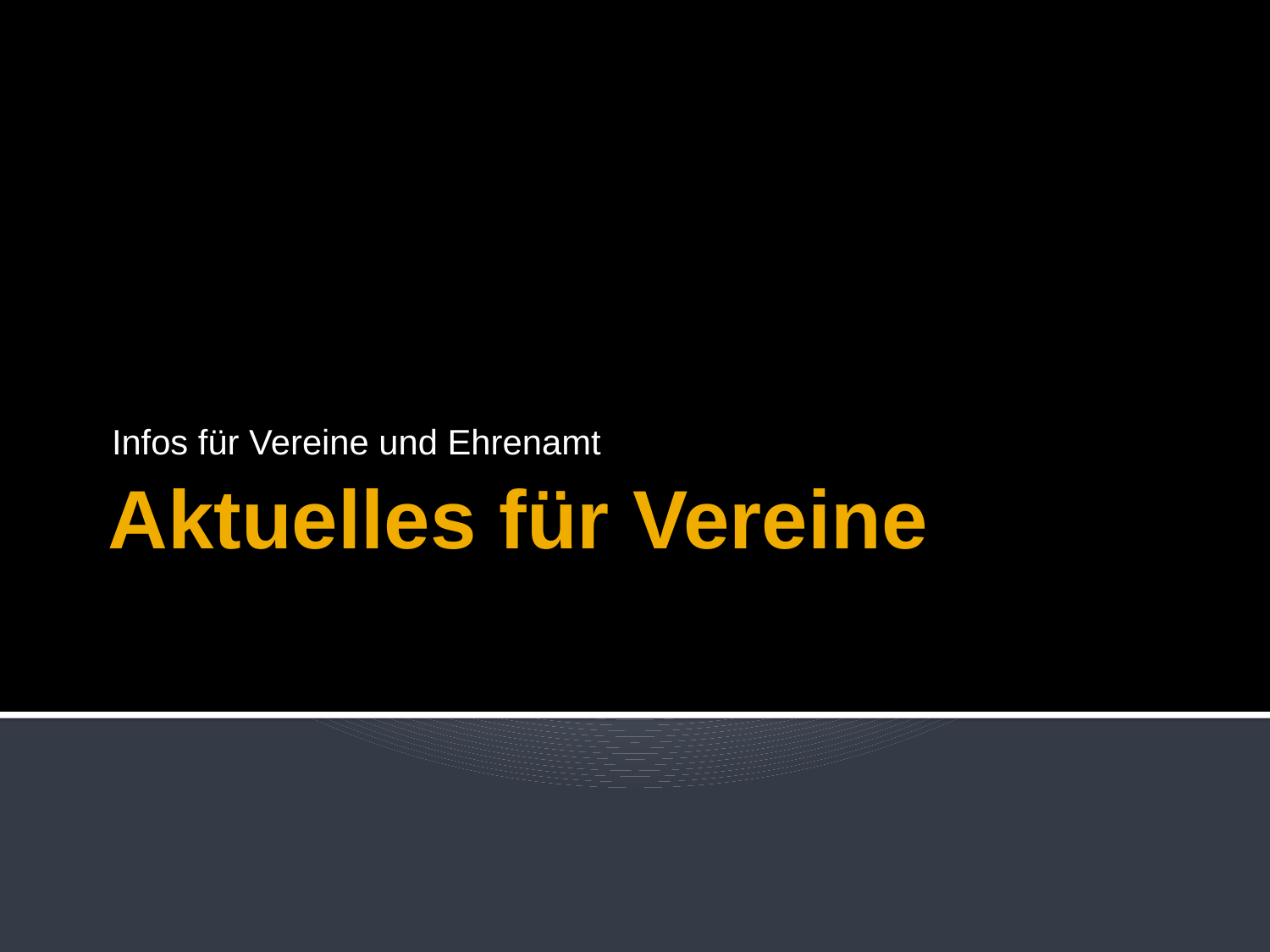

Infos für Vereine und Ehrenamt
# Aktuelles für Vereine